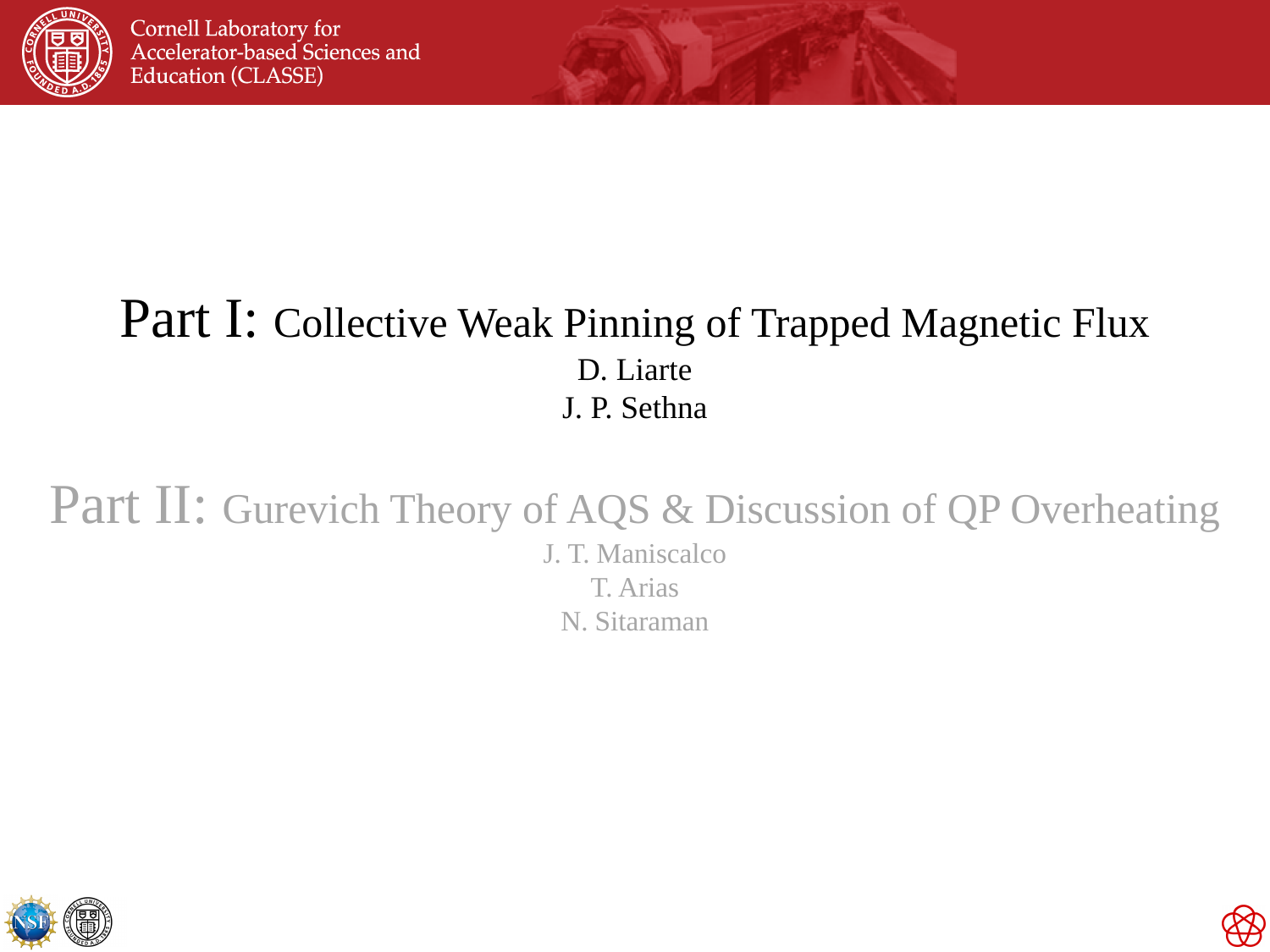

Part I: Collective Weak Pinning of Trapped Magnetic Flux
D. Liarte
J. P. Sethna

Part II: Gurevich Theory of AQS & Discussion of QP Overheating
J. T. Maniscalco
T. Arias
N. Sitaraman